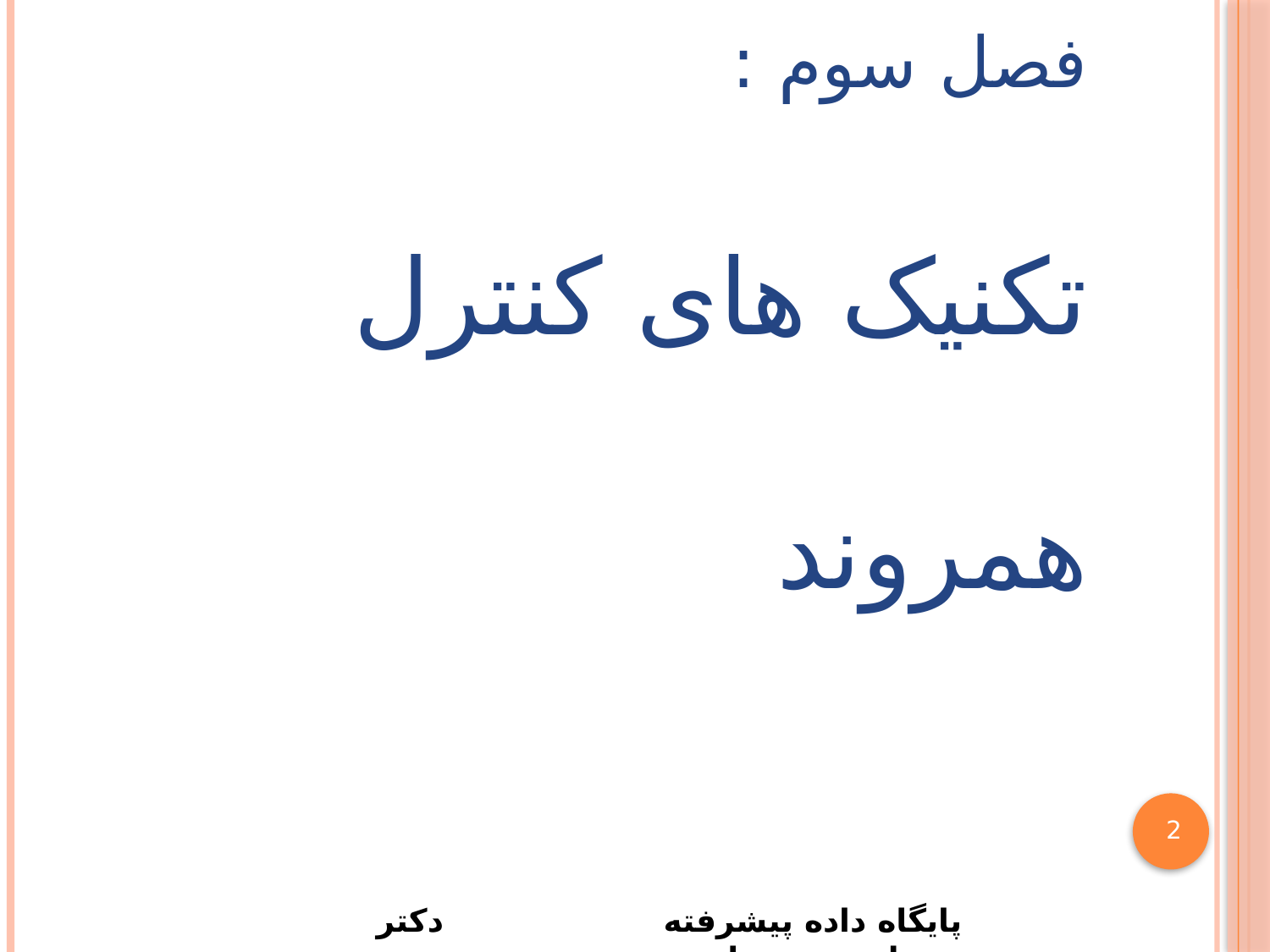

فصل سوم :
تکنیک های کنترل همروند
2